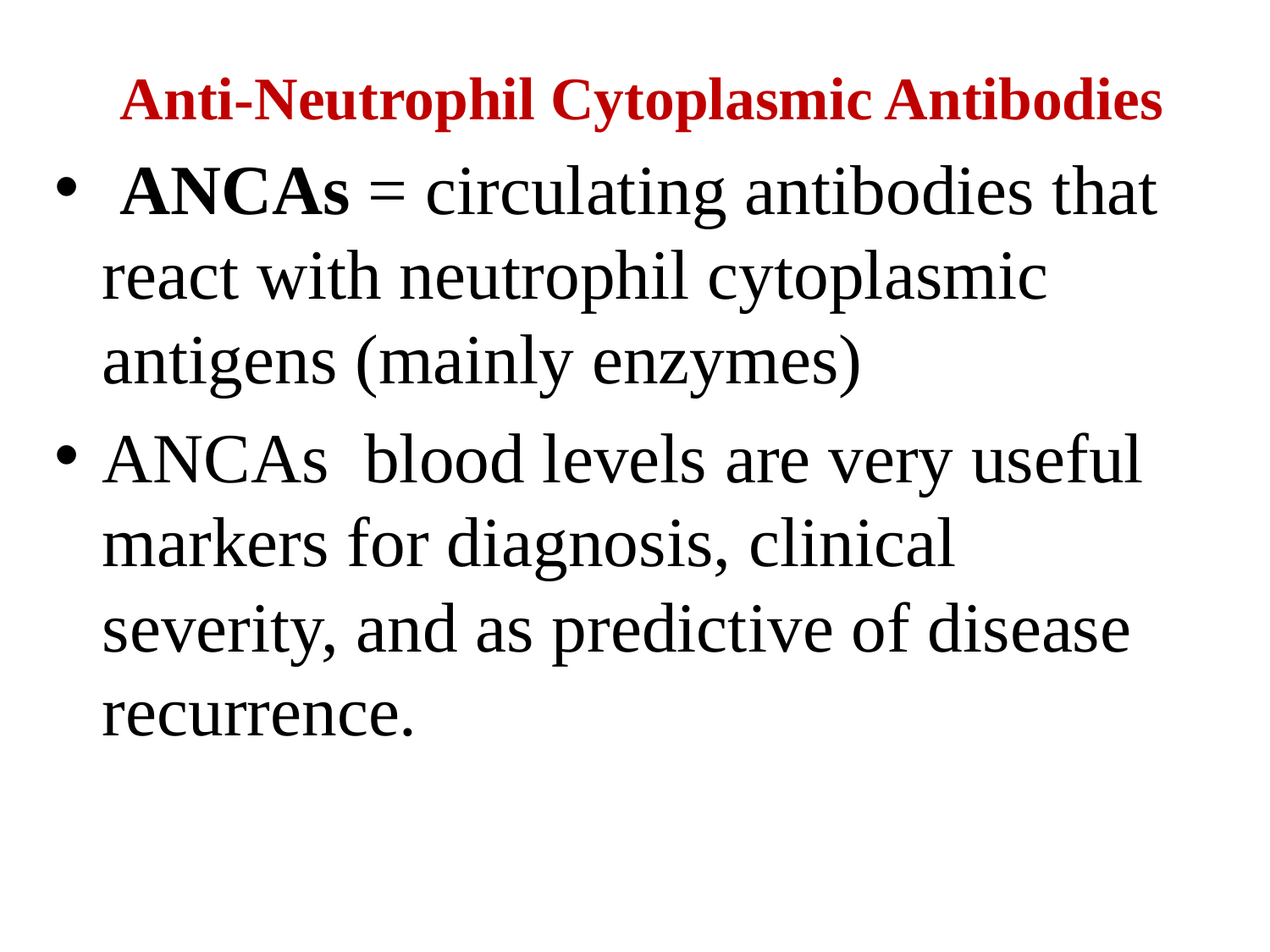

# Anti-Neutrophil Cytoplasmic Antibodies
 ANCAs = circulating antibodies that react with neutrophil cytoplasmic antigens (mainly enzymes)
ANCAs  blood levels are very useful markers for diagnosis, clinical severity, and as predictive of disease recurrence.